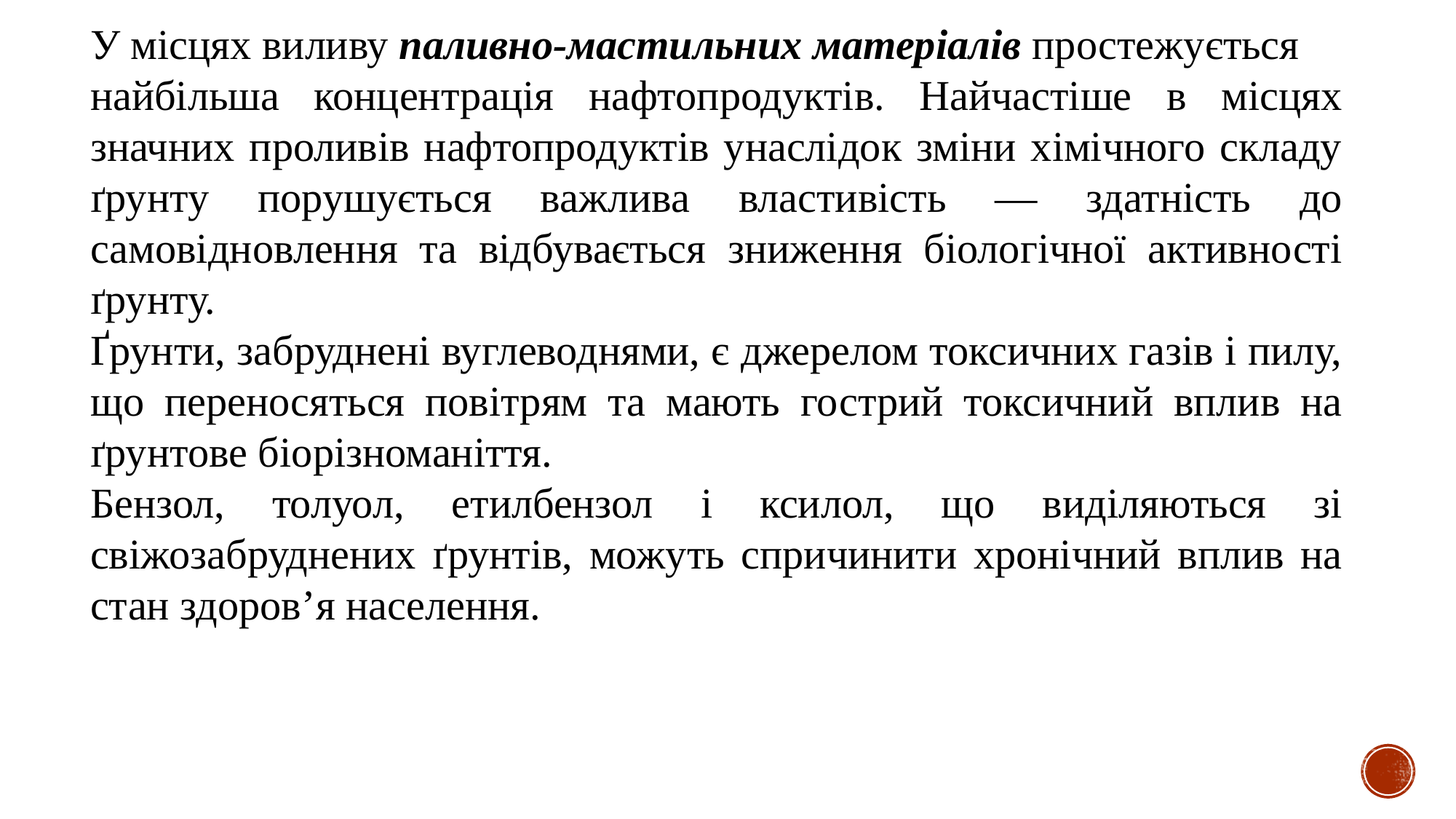

У місцях виливу паливно-мастильних матеріалів простежується
найбільша концентрація нафтопродуктів. Найчастіше в місцях значних проливів нафтопродуктів унаслідок зміни хімічного складу ґрунту порушується важлива властивість — здатність до самовідновлення та відбувається зниження біологічної активності ґрунту.
Ґрунти, забруднені вуглеводнями, є джерелом токсичних газів і пилу, що переносяться повітрям та мають гострий токсичний вплив на ґрунтове біорізноманіття.
Бензол, толуол, етилбензол і ксилол, що виділяються зі свіжозабруднених ґрунтів, можуть спричинити хронічний вплив на стан здоров’я населення.